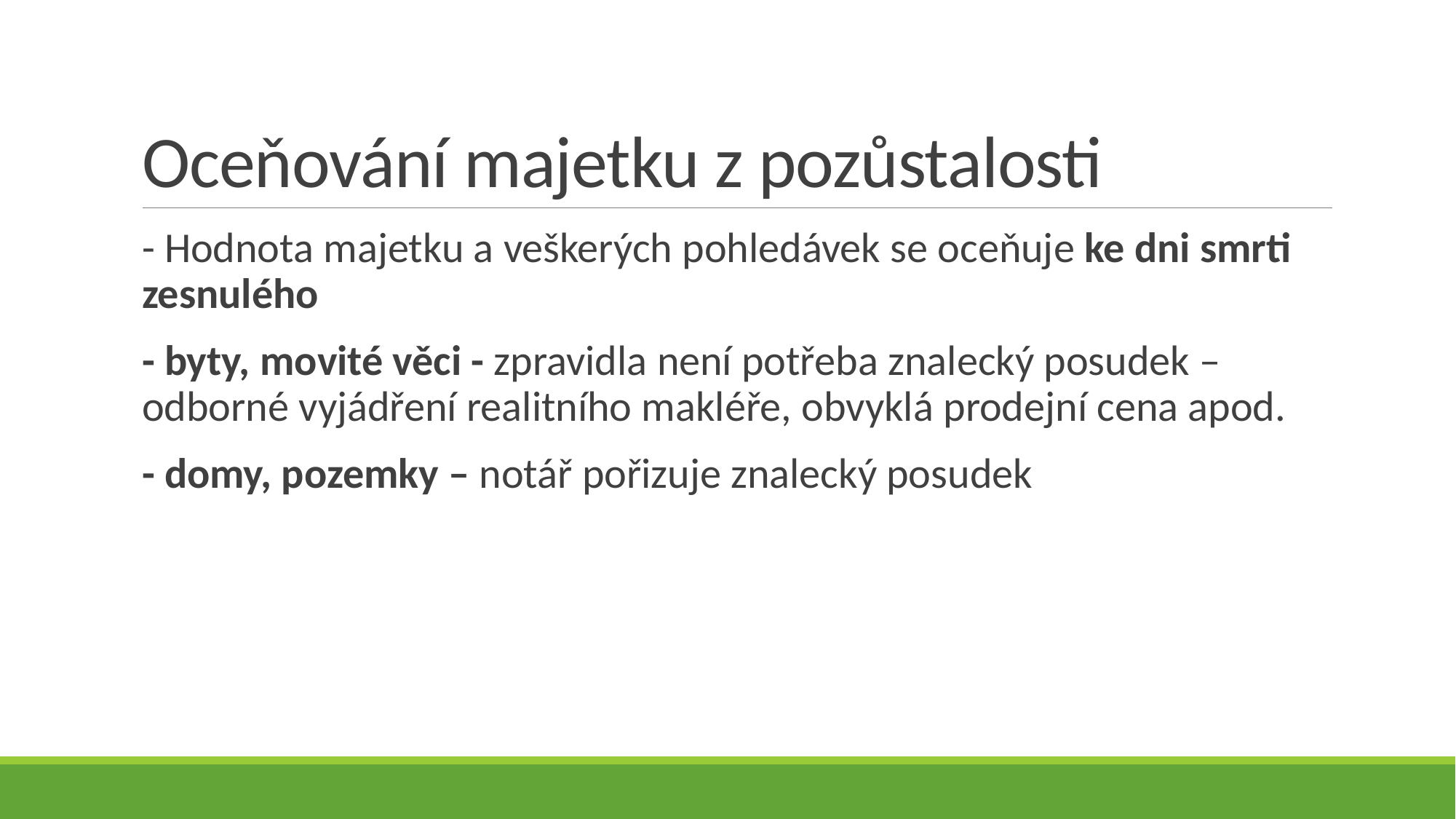

# Oceňování majetku z pozůstalosti
- Hodnota majetku a veškerých pohledávek se oceňuje ke dni smrti zesnulého
- byty, movité věci - zpravidla není potřeba znalecký posudek – odborné vyjádření realitního makléře, obvyklá prodejní cena apod.
- domy, pozemky – notář pořizuje znalecký posudek